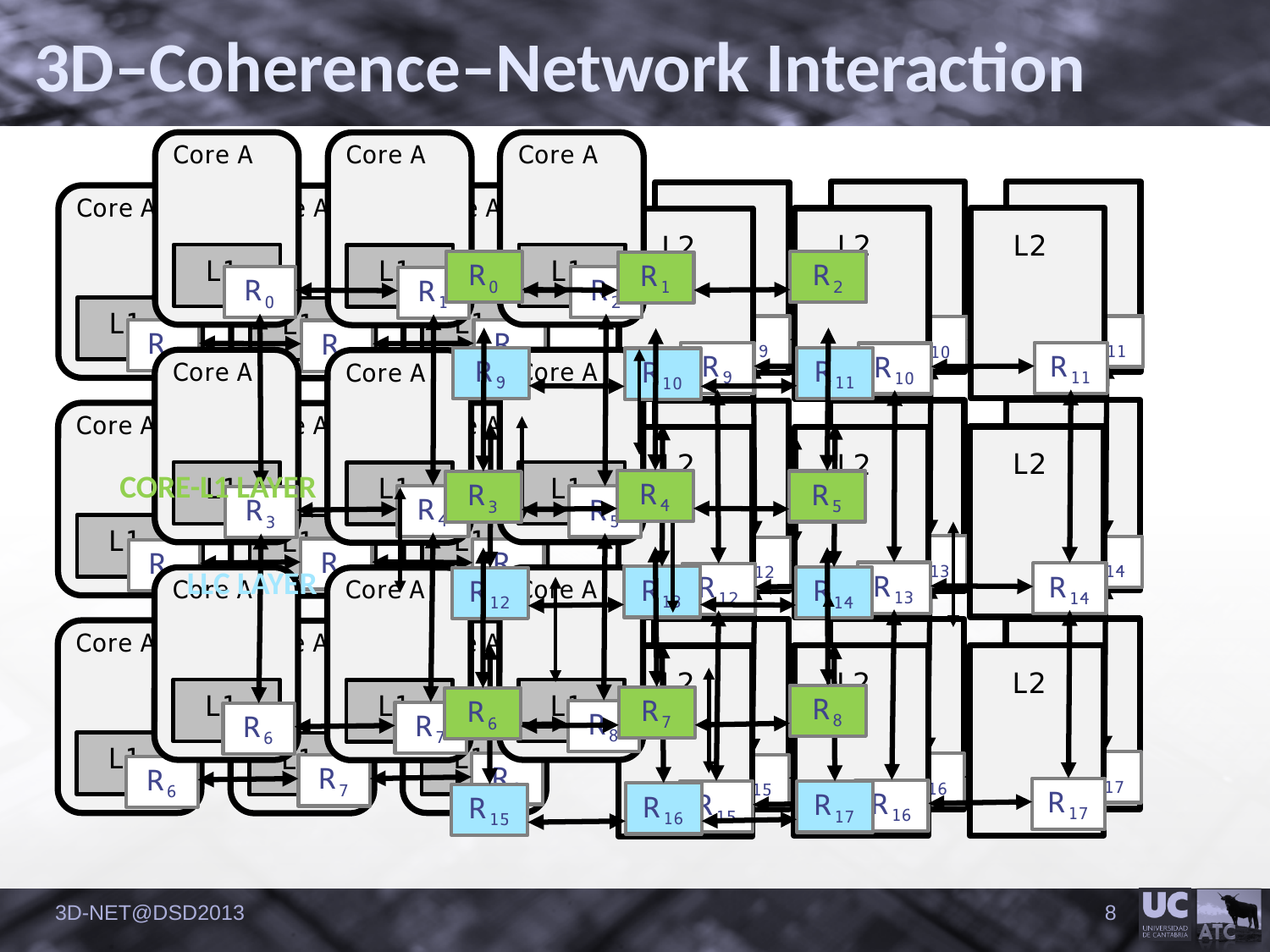

3D–Coherence–Network Interaction

Core A

L1

Core A

L1

Core A

L1
R0
R2
R1
R4
R5
R3
R8
R7
R6

Core A

L1

Core A

L1

Core A

L1

Core A

L1

Core A

L1

Core A

L1

L2

L2

L2
R9
R11
R10
R13
R14
R12
R17
R16
R15

L2

L2

L2

L2

L2

L2

Core A

L1

Core A

L1

Core A

L1
R0
R2
R1
R4
R5
R3
R8
R7
R6

Core A

L1

Core A

L1

Core A

L1

Core A

L1

Core A

L1

Core A

L1

L2

L2

L2
R9
R11
R10
R13
R14
R12
R17
R16
R15

L2

L2

L2

L2

L2

L2
R0
R2
R1
R4
R5
R3
R8
R7
R6
R9
R11
R10
R13
R14
R12
R17
R16
R15
CORE-L1 LAYER
LLC LAYER
3D-NET@DSD2013
8